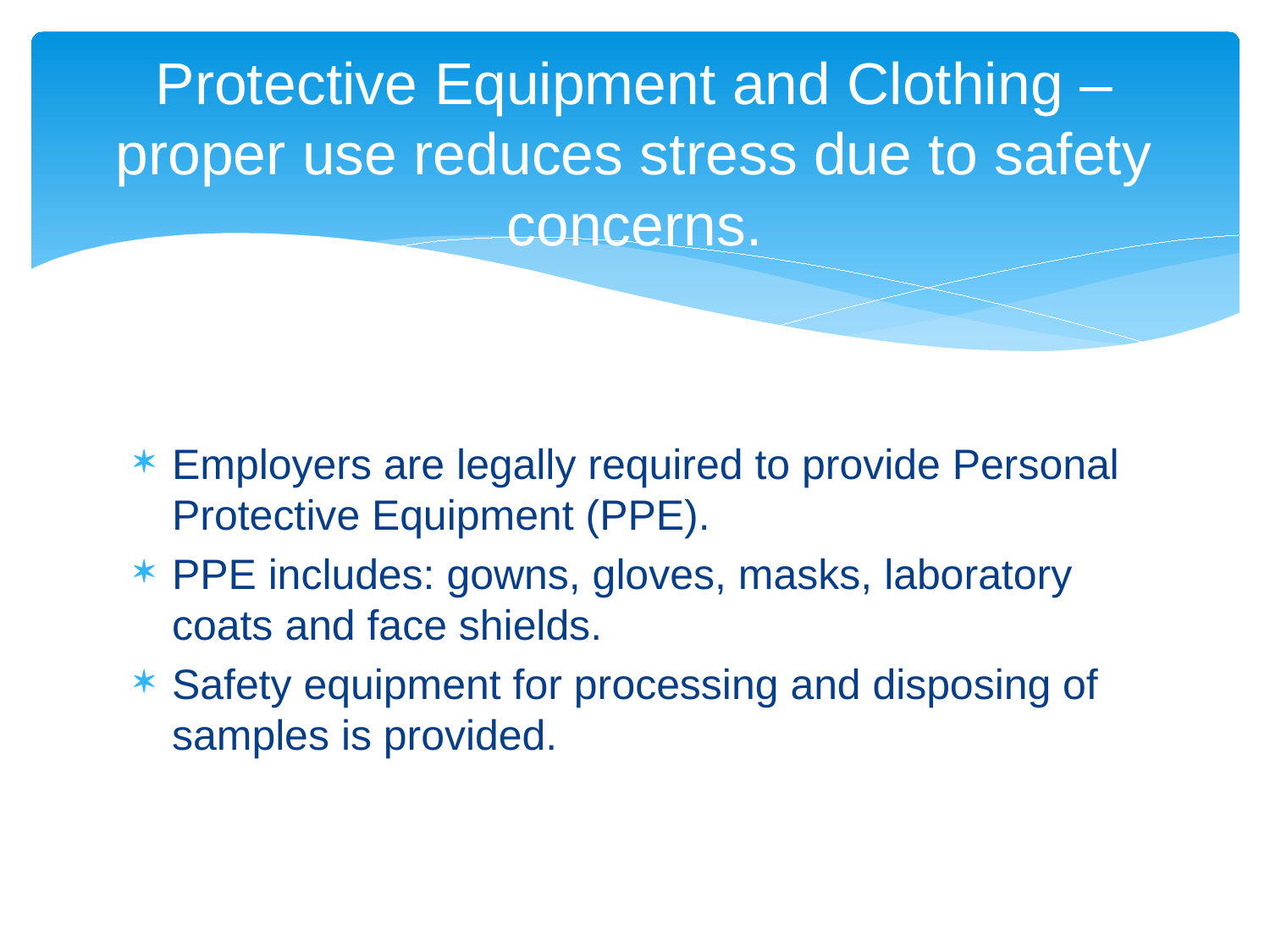

# Protective Equipment and Clothing – proper use reduces stress due to safety concerns.

Employers are legally required to provide Personal Protective Equipment (PPE).
PPE includes: gowns, gloves, masks, laboratory coats and face shields.
Safety equipment for processing and disposing of samples is provided.